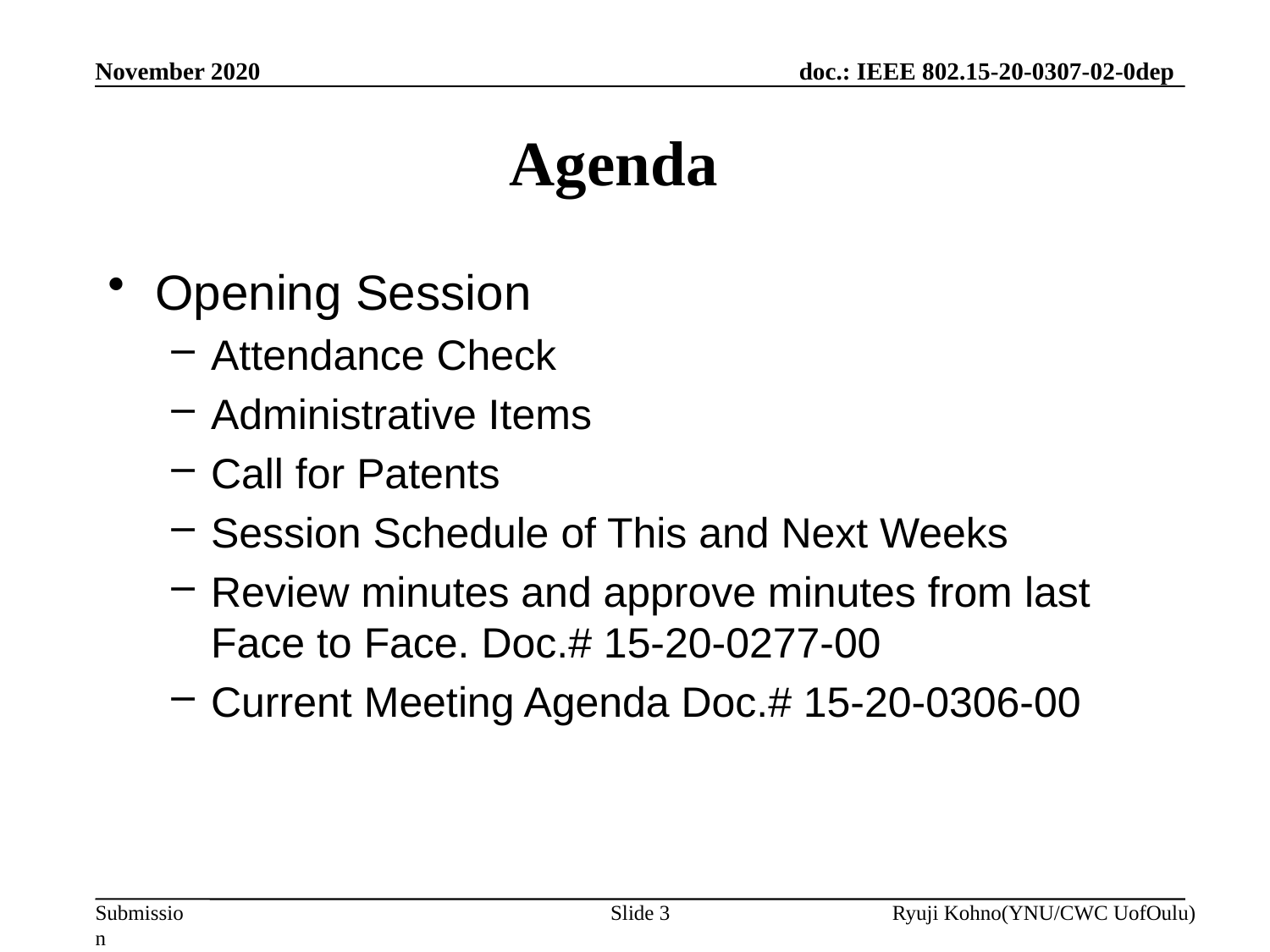

November 2020
Agenda
Opening Session
Attendance Check
Administrative Items
Call for Patents
Session Schedule of This and Next Weeks
Review minutes and approve minutes from last Face to Face. Doc.# 15-20-0277-00
Current Meeting Agenda Doc.# 15-20-0306-00

Slide 3
Ryuji Kohno(YNU/CWC UofOulu)